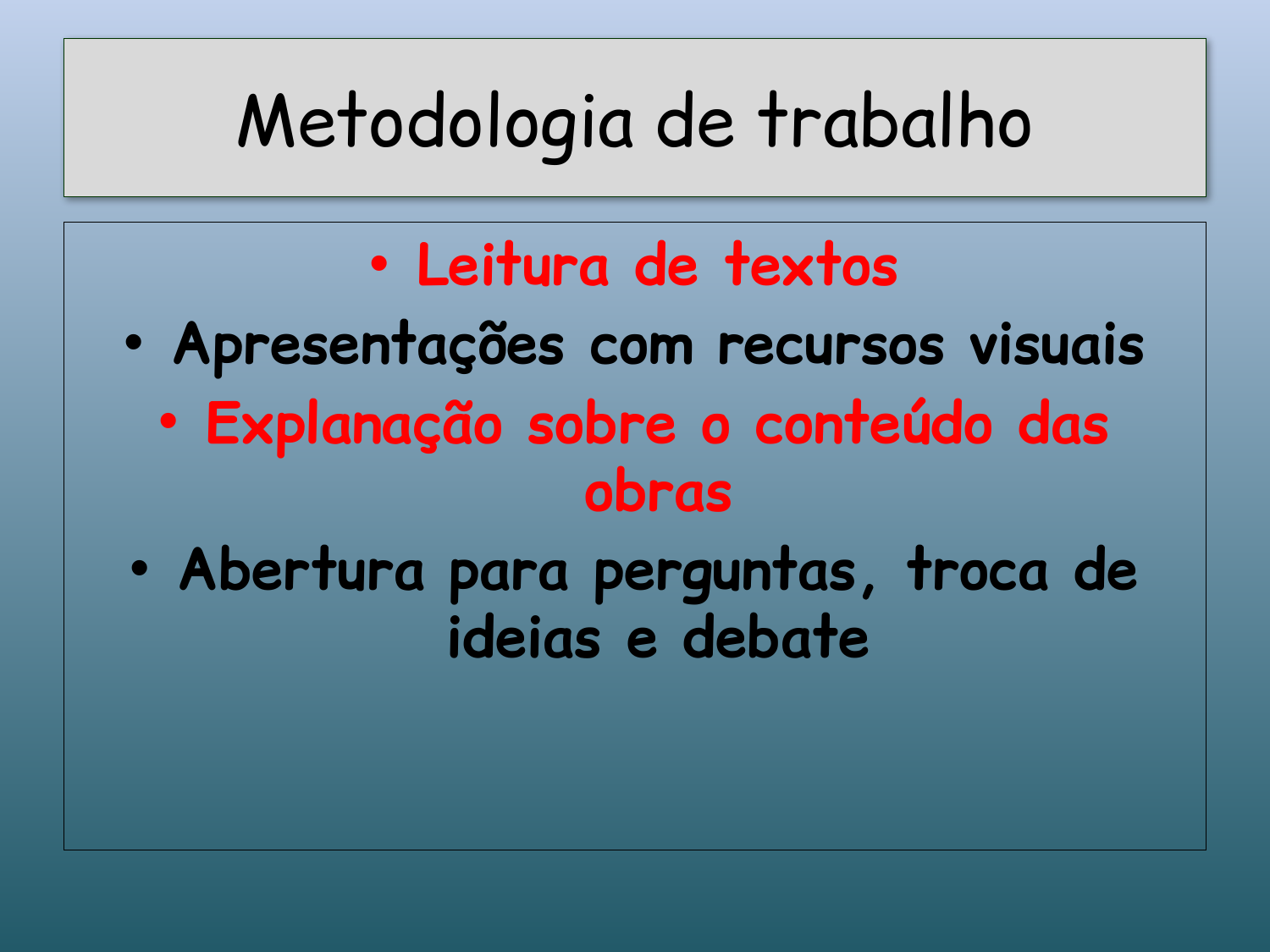

# Metodologia de trabalho
Leitura de textos
Apresentações com recursos visuais
Explanação sobre o conteúdo das obras
Abertura para perguntas, troca de ideias e debate